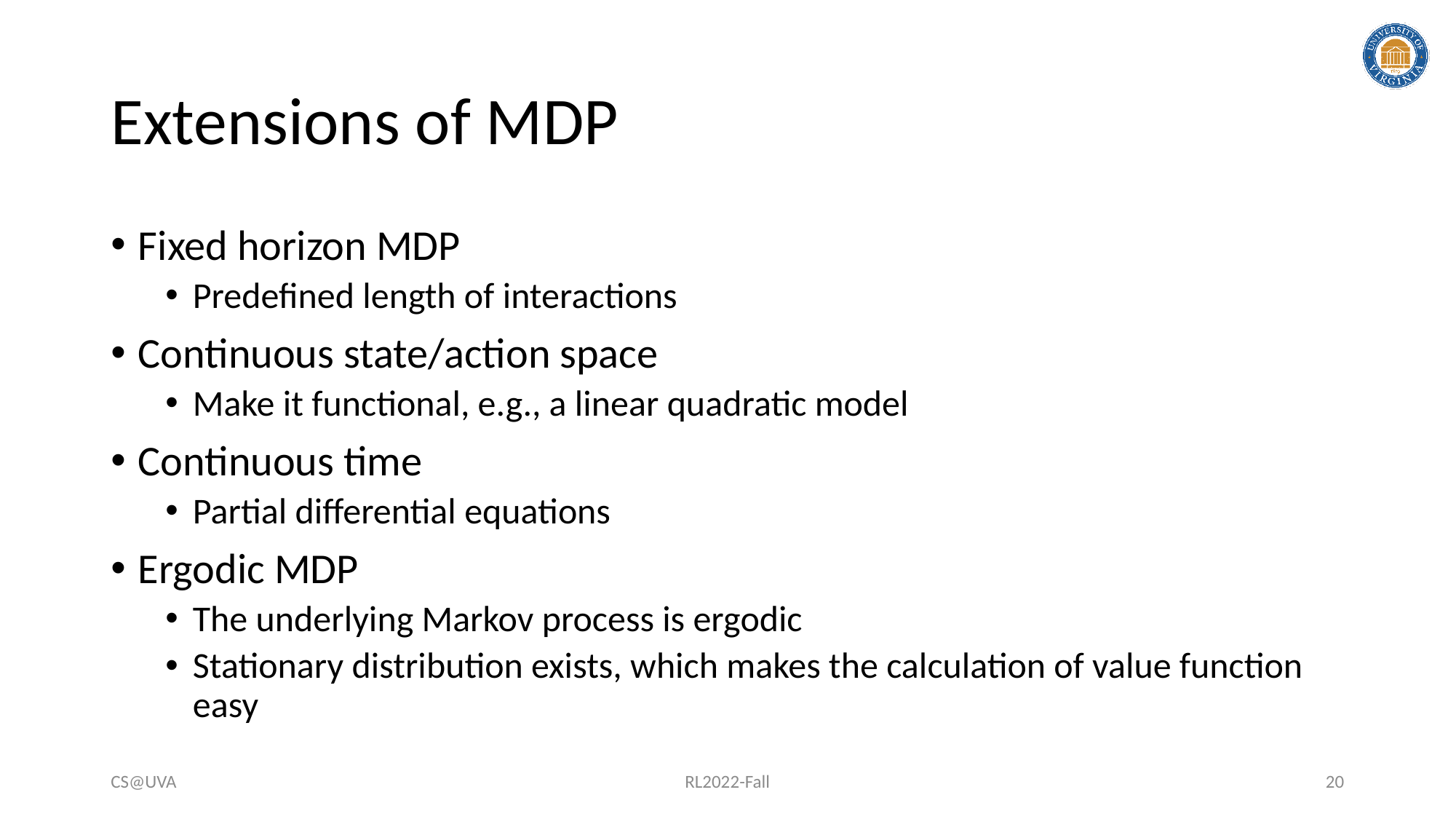

# Extensions of MDP
Fixed horizon MDP
Predefined length of interactions
Continuous state/action space
Make it functional, e.g., a linear quadratic model
Continuous time
Partial differential equations
Ergodic MDP
The underlying Markov process is ergodic
Stationary distribution exists, which makes the calculation of value function easy
CS@UVA
RL2022-Fall
20